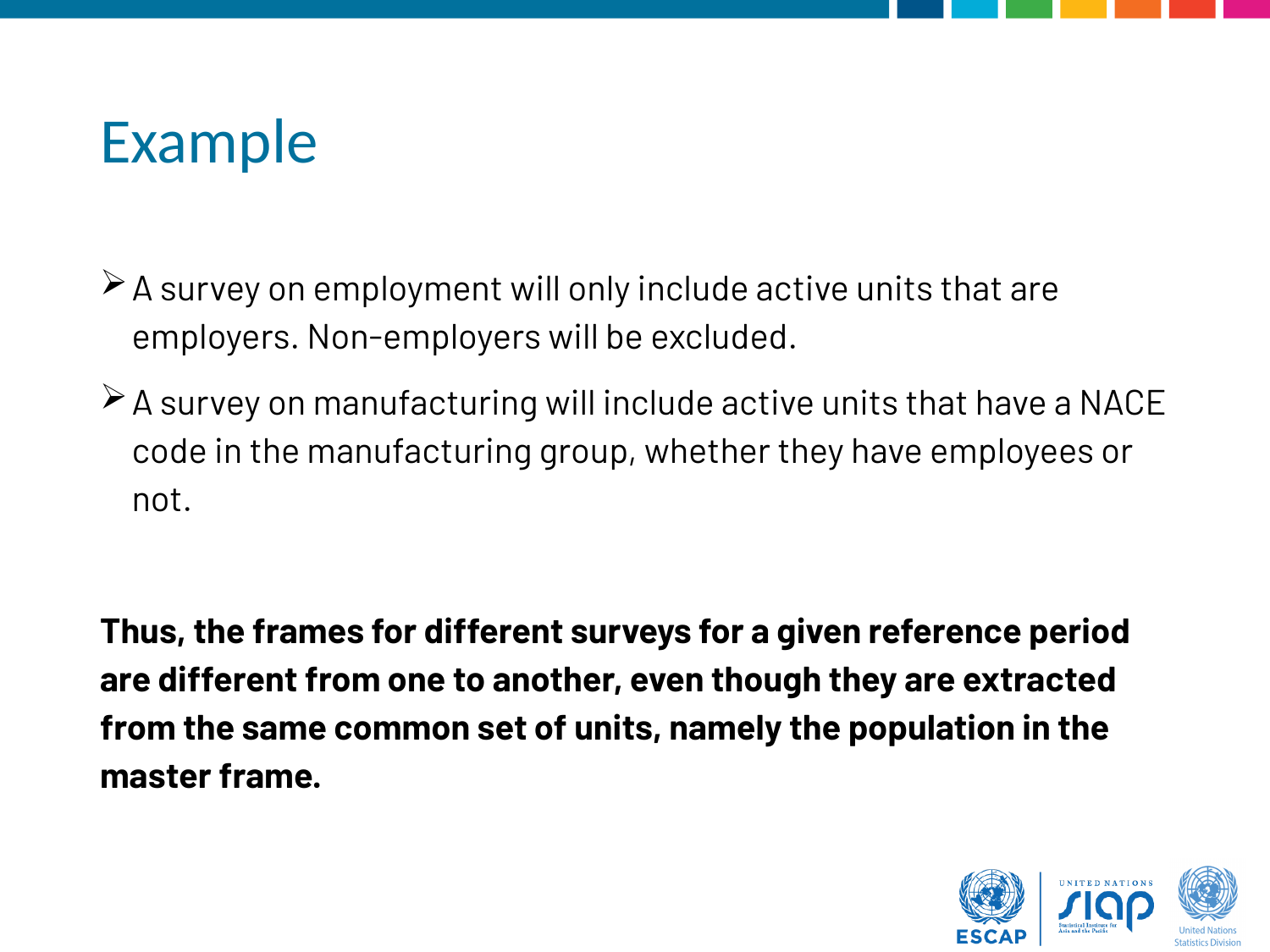

# Example
A survey on employment will only include active units that are employers. Non-employers will be excluded.
A survey on manufacturing will include active units that have a NACE code in the manufacturing group, whether they have employees or not.

Thus, the frames for different surveys for a given reference period are different from one to another, even though they are extracted from the same common set of units, namely the population in the master frame.